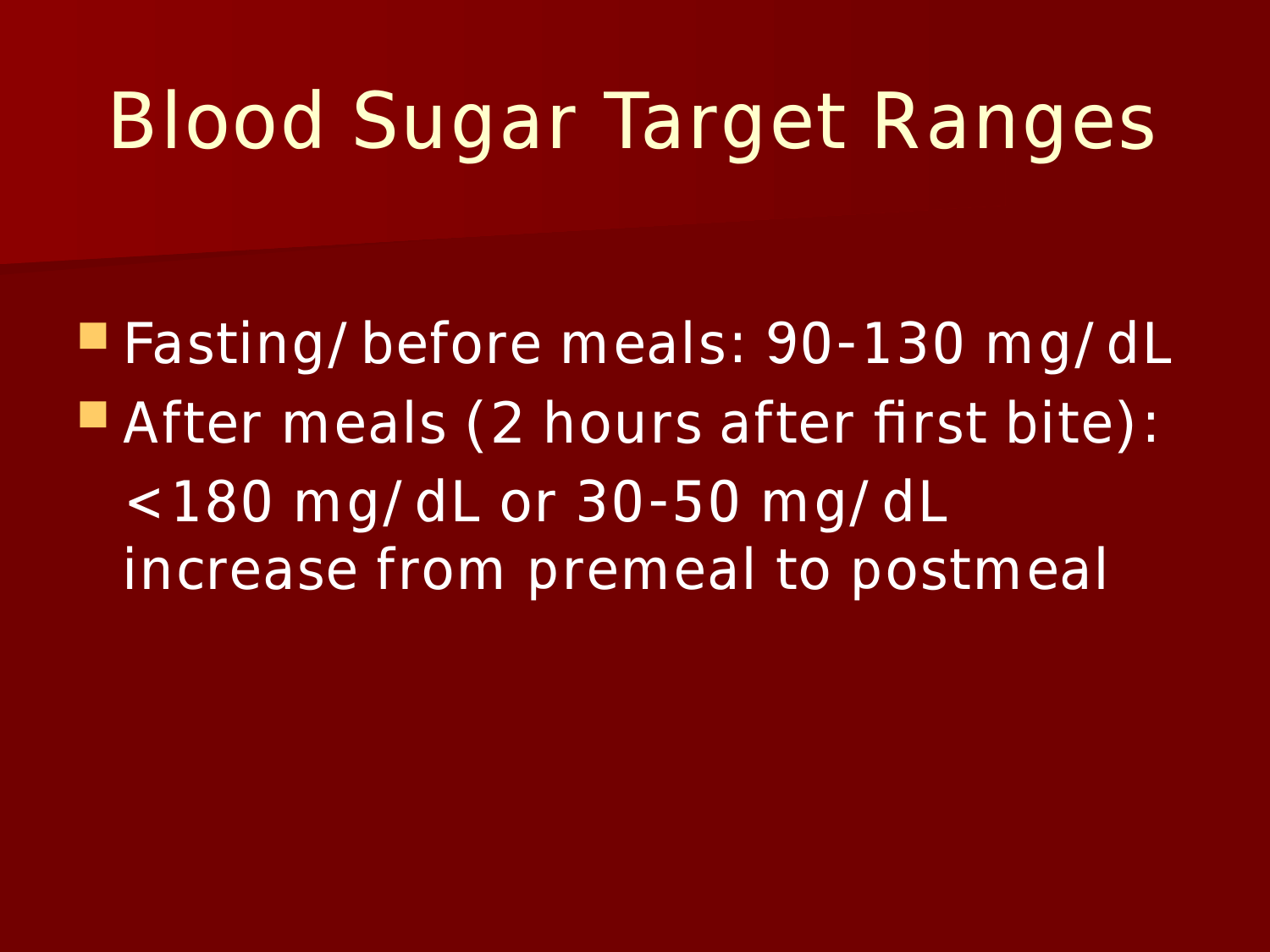

# Blood Sugar Target Ranges

Fasting/before meals: 90-130 mg/dL
After meals (2 hours after first bite):
	<180 mg/dL or 30-50 mg/dL increase from premeal to postmeal